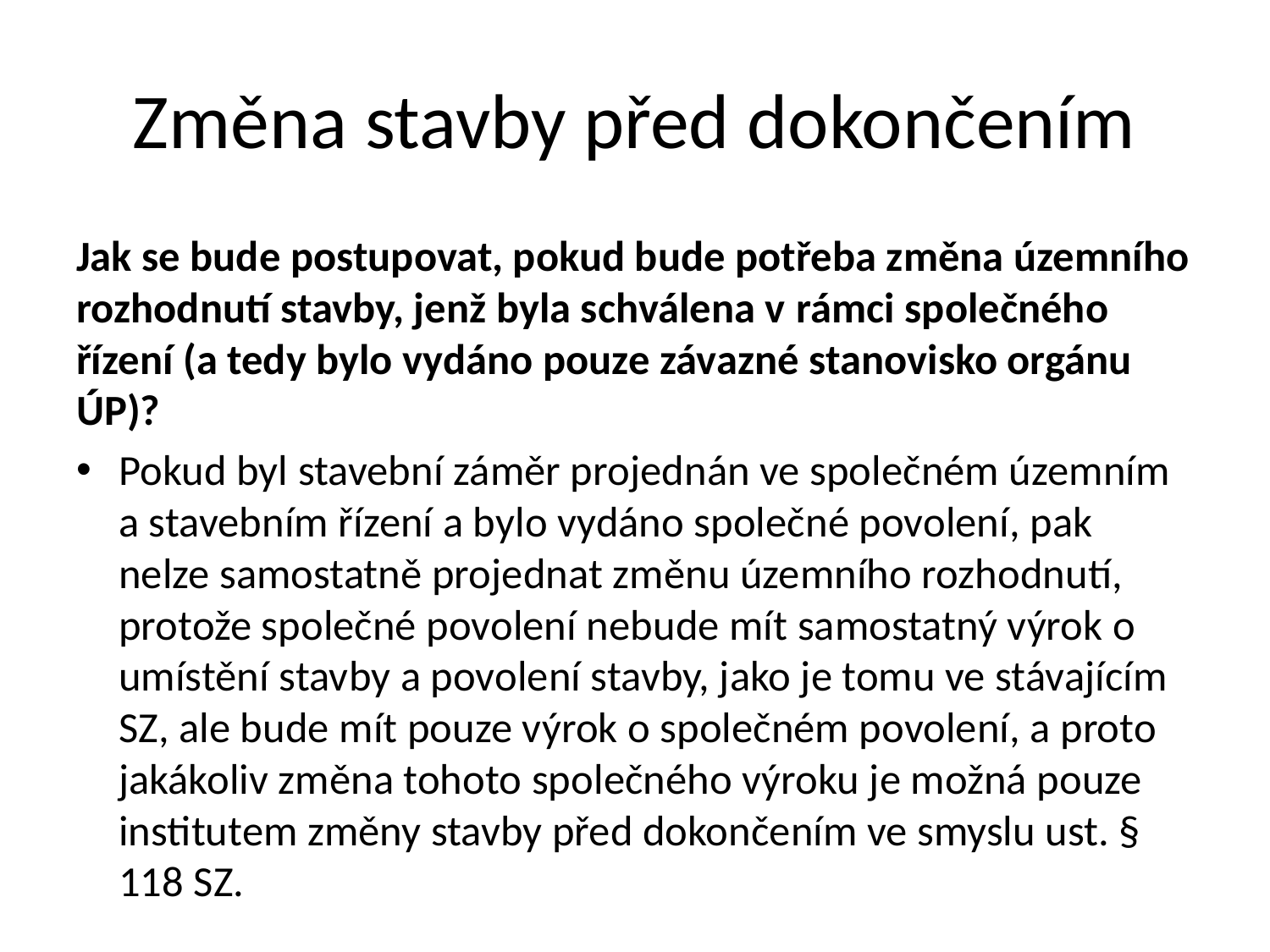

# Změna stavby před dokončením
Jak se bude postupovat, pokud bude potřeba změna územního rozhodnutí stavby, jenž byla schválena v rámci společného řízení (a tedy bylo vydáno pouze závazné stanovisko orgánu ÚP)?
Pokud byl stavební záměr projednán ve společném územním a stavebním řízení a bylo vydáno společné povolení, pak nelze samostatně projednat změnu územního rozhodnutí, protože společné povolení nebude mít samostatný výrok o umístění stavby a povolení stavby, jako je tomu ve stávajícím SZ, ale bude mít pouze výrok o společném povolení, a proto jakákoliv změna tohoto společného výroku je možná pouze institutem změny stavby před dokončením ve smyslu ust. § 118 SZ.